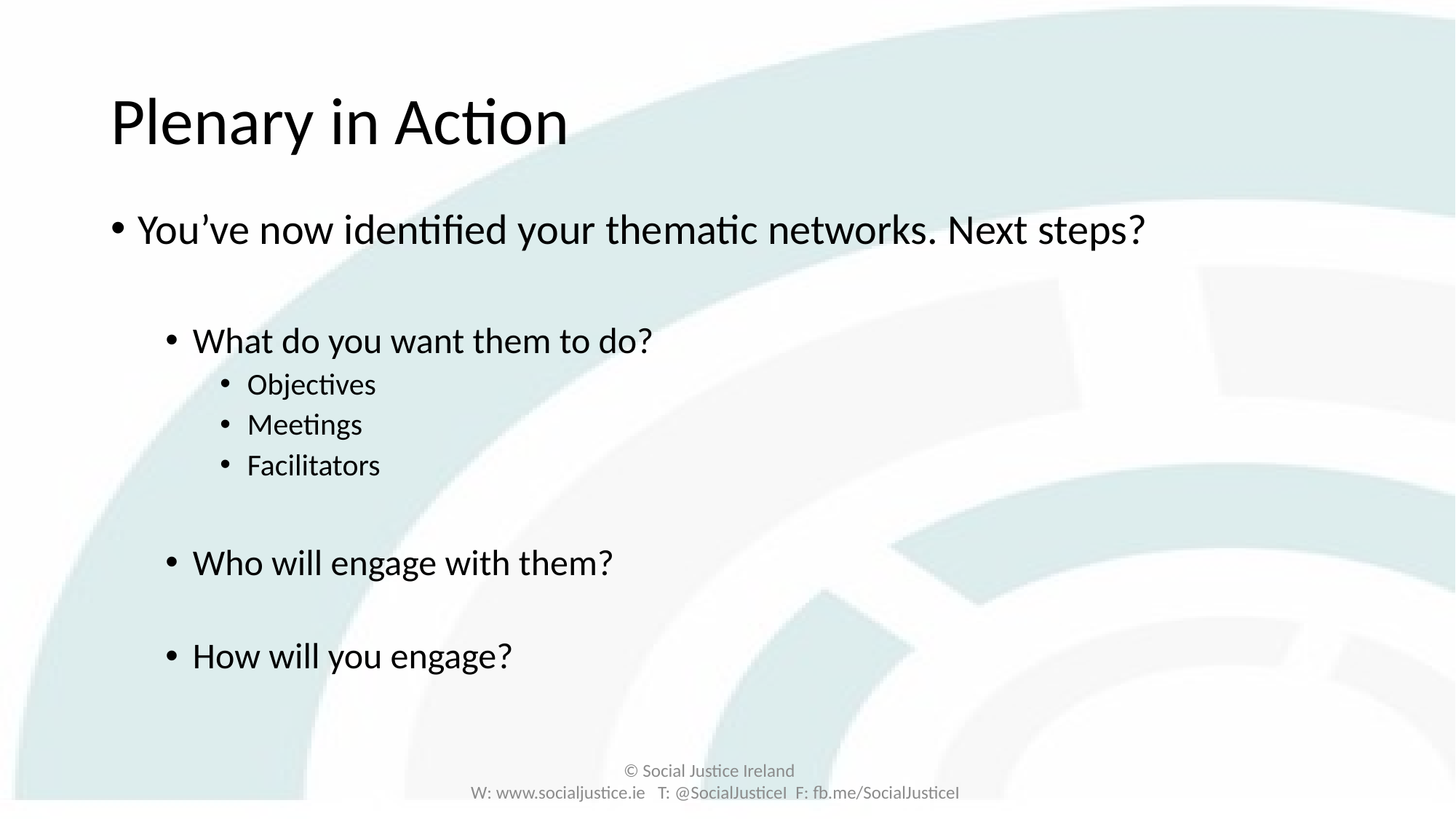

# Plenary in Action
You’ve now identified your thematic networks. Next steps?

What do you want them to do?
Objectives
Meetings
Facilitators

Who will engage with them?

How will you engage?

© Social Justice Ireland
W: www.socialjustice.ie   T: @SocialJusticeI  F: fb.me/SocialJusticeI